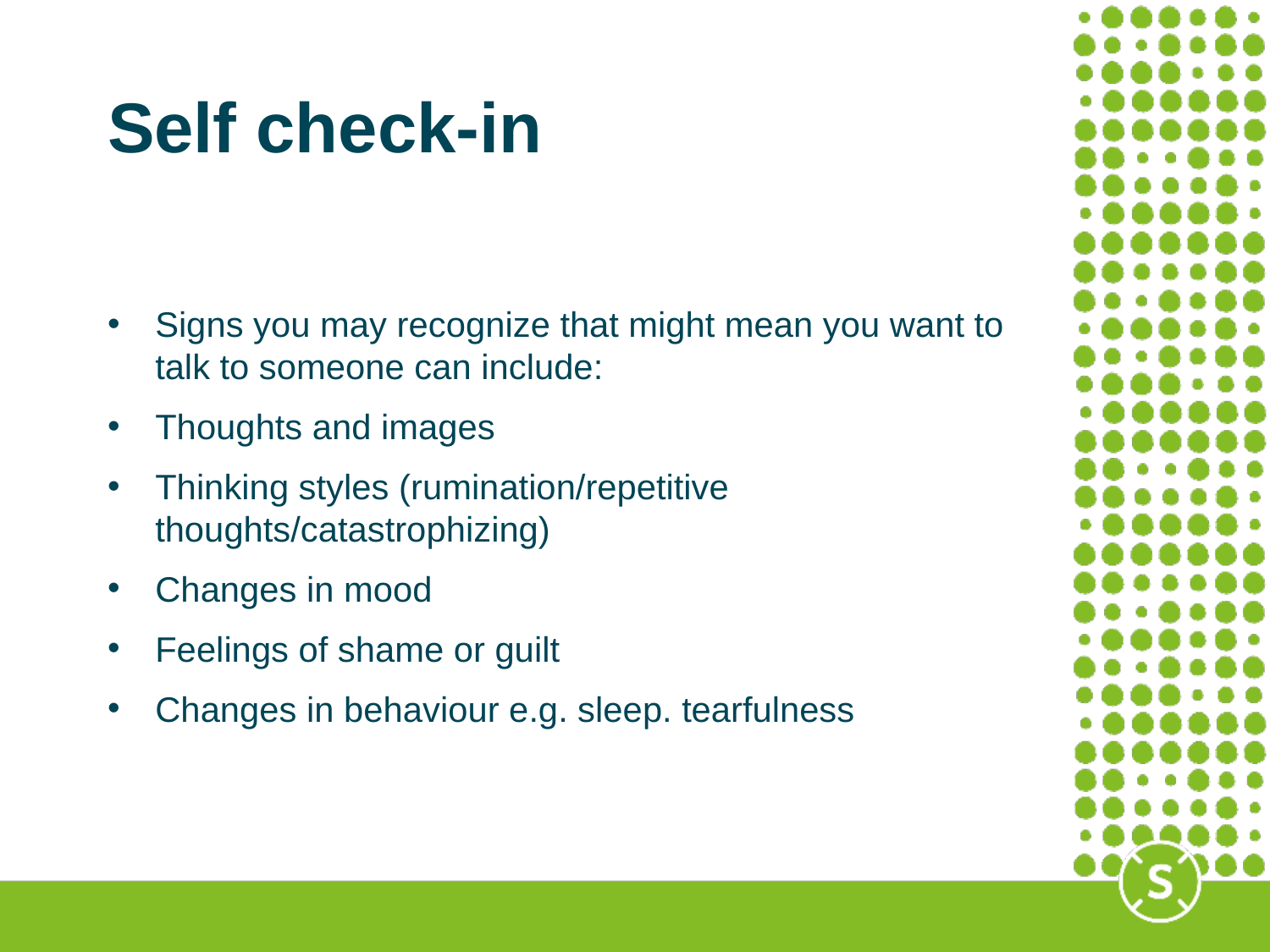

Self check-in
Signs you may recognize that might mean you want to talk to someone can include:
Thoughts and images
Thinking styles (rumination/repetitive thoughts/catastrophizing)
Changes in mood
Feelings of shame or guilt
Changes in behaviour e.g. sleep. tearfulness